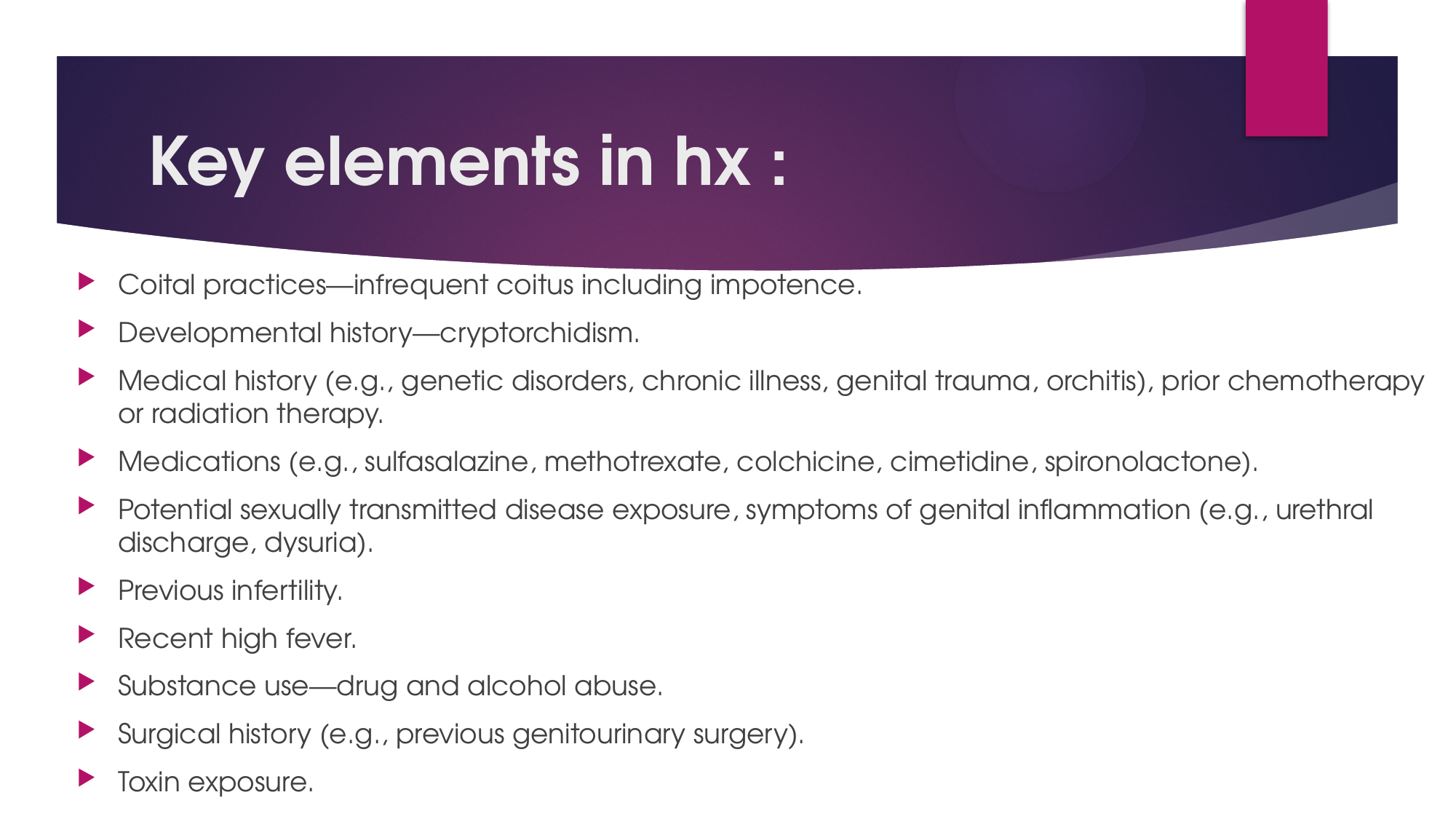

# Key elements in hx :
Coital practices—infrequent coitus including impotence.
Developmental history—cryptorchidism.
Medical history (e.g., genetic disorders, chronic illness, genital trauma, orchitis), prior chemotherapy or radiation therapy.
Medications (e.g., sulfasalazine, methotrexate, colchicine, cimetidine, spironolactone).
Potential sexually transmitted disease exposure, symptoms of genital inflammation (e.g., urethral discharge, dysuria).
Previous infertility.
Recent high fever.
Substance use—drug and alcohol abuse.
Surgical history (e.g., previous genitourinary surgery).
Toxin exposure.